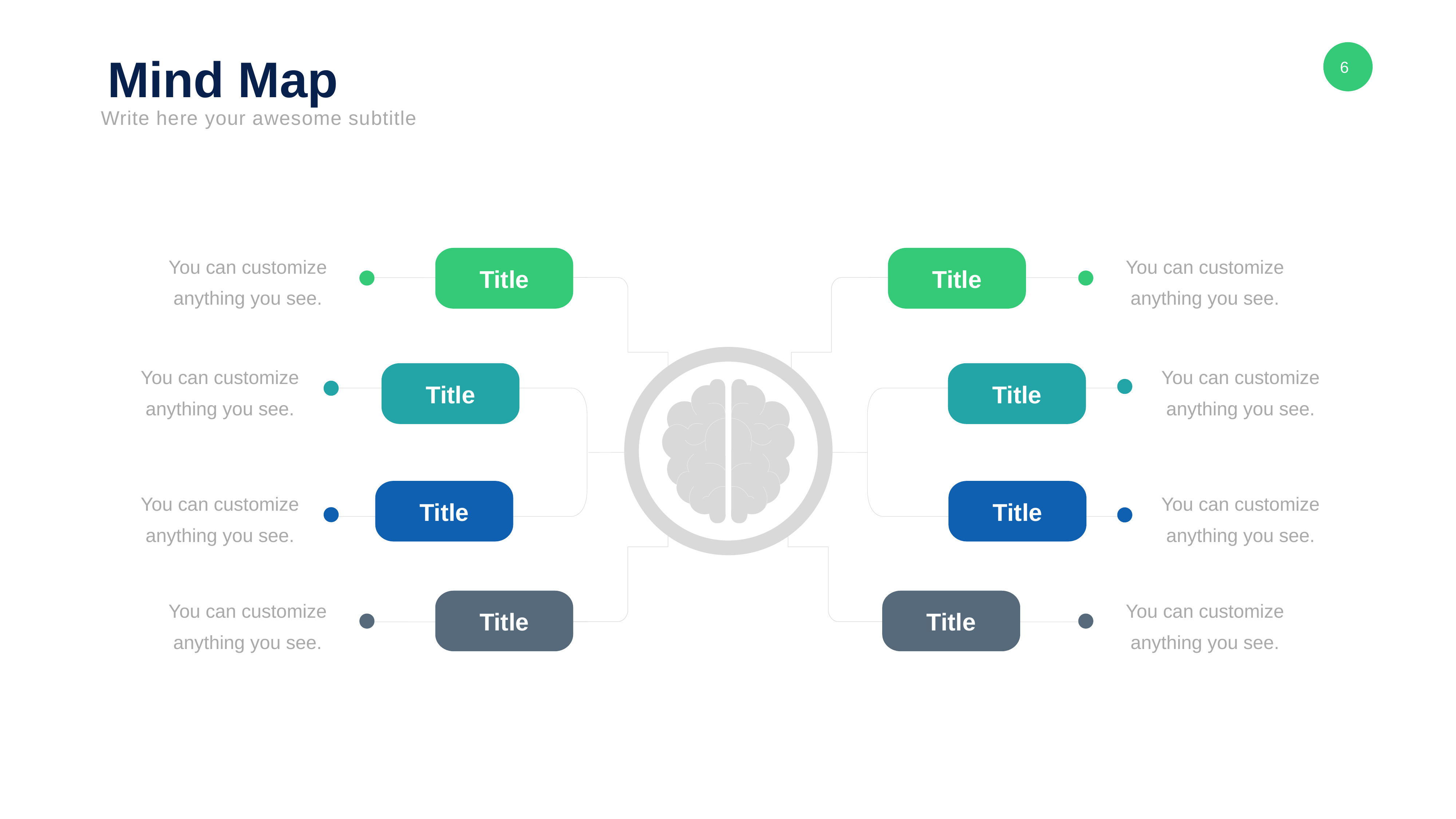

Mind Map
Write here your awesome subtitle
You can customize anything you see.
You can customize anything you see.

Title
Title

You can customize anything you see.
You can customize anything you see.

Title
Title

You can customize anything you see.
You can customize anything you see.
Title
Title

You can customize anything you see.
You can customize anything you see.

Title
Title